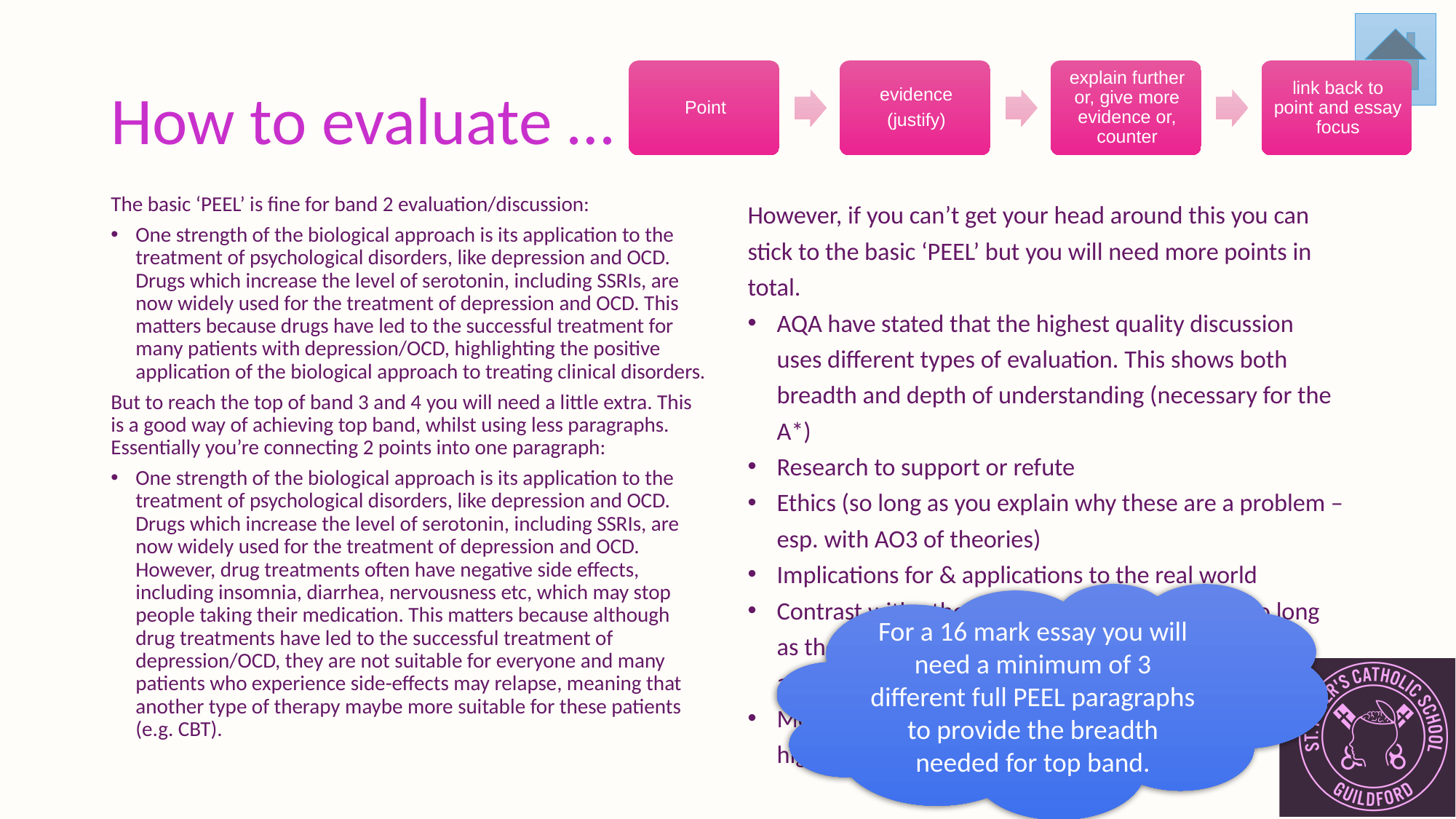

# How to evaluate …
Point

evidence
(justify)

explain further or, give more evidence or, counter

link back to point and essay focus
The basic ‘PEEL’ is fine for band 2 evaluation/discussion:
One strength of the biological approach is its application to the treatment of psychological disorders, like depression and OCD. Drugs which increase the level of serotonin, including SSRIs, are now widely used for the treatment of depression and OCD. This matters because drugs have led to the successful treatment for many patients with depression/OCD, highlighting the positive application of the biological approach to treating clinical disorders.
But to reach the top of band 3 and 4 you will need a little extra. This is a good way of achieving top band, whilst using less paragraphs. Essentially you’re connecting 2 points into one paragraph:
One strength of the biological approach is its application to the treatment of psychological disorders, like depression and OCD. Drugs which increase the level of serotonin, including SSRIs, are now widely used for the treatment of depression and OCD. However, drug treatments often have negative side effects, including insomnia, diarrhea, nervousness etc, which may stop people taking their medication. This matters because although drug treatments have led to the successful treatment of depression/OCD, they are not suitable for everyone and many patients who experience side-effects may relapse, meaning that another type of therapy maybe more suitable for these patients (e.g. CBT).

However, if you can’t get your head around this you can stick to the basic ‘PEEL’ but you will need more points in total.
AQA have stated that the highest quality discussion uses different types of evaluation. This shows both breadth and depth of understanding (necessary for the A*)
Research to support or refute
Ethics (so long as you explain why these are a problem – esp. with AO3 of theories)
Implications for & applications to the real world
Contrast with other approaches/explanations (so long as the contrast highlights a strength/limitation of the approach/explanation being discussed)
Methodological points (so long as they’re used to highlight an appropriate comment)
For a 16 mark essay you will need a minimum of 3 different full PEEL paragraphs to provide the breadth needed for top band.